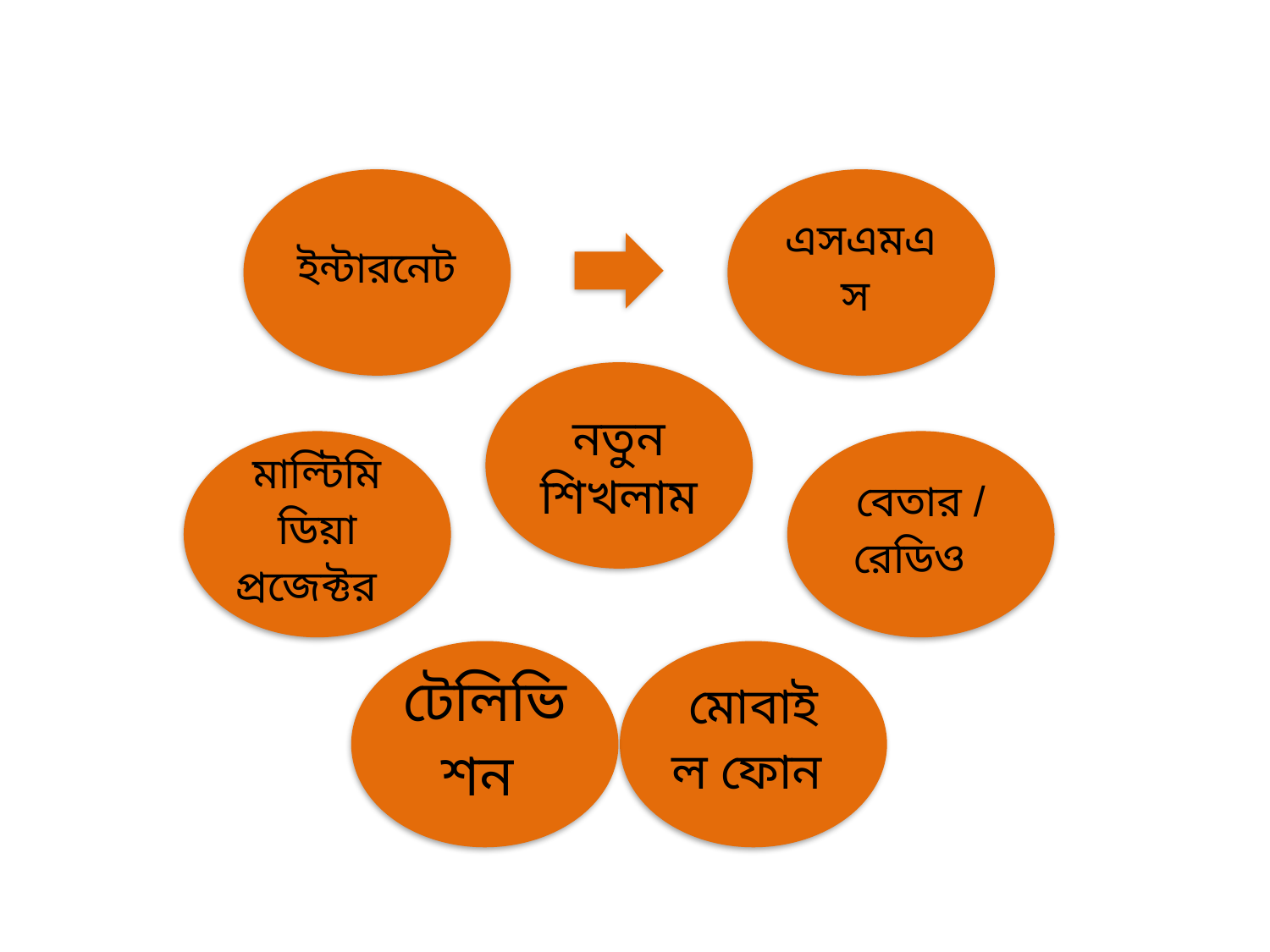

নতুন শিখলাম
এসএমএস
বেতার / রেডিও
মাল্টিমিডিয়া প্রজেক্টর
ইন্টারনেট
টেলিভিশন
মোবাইল ফোন